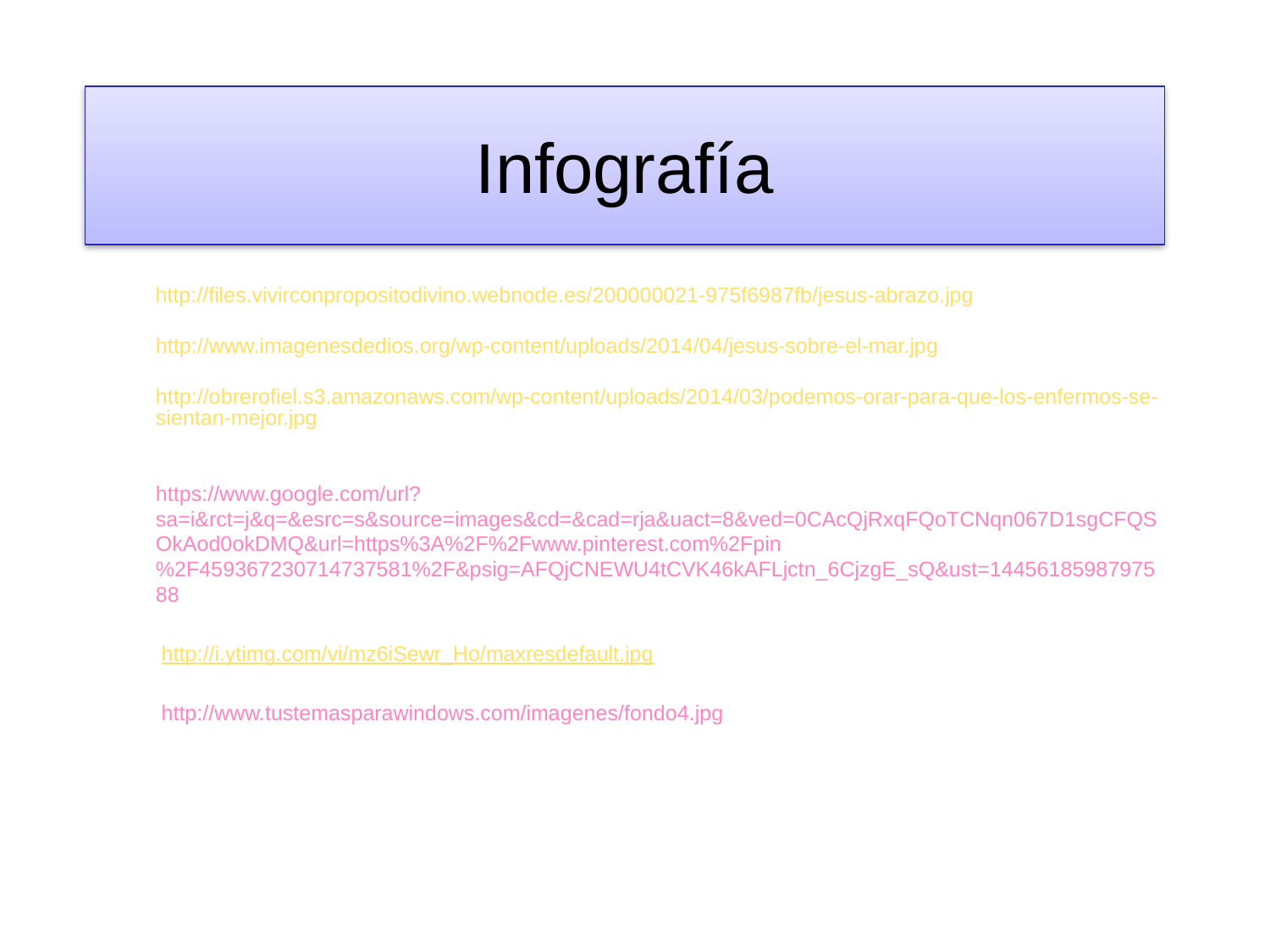

# Infografía
        http://files.vivirconpropositodivino.webnode.es/200000021-975f6987fb/jesus-abrazo.jpg
http://www.imagenesdedios.org/wp-content/uploads/2014/04/jesus-sobre-el-mar.jpg
http://obrerofiel.s3.amazonaws.com/wp-content/uploads/2014/03/podemos-orar-para-que-los-enfermos-se-sientan-mejor.jpg
https://www.google.com/url?sa=i&rct=j&q=&esrc=s&source=images&cd=&cad=rja&uact=8&ved=0CAcQjRxqFQoTCNqn067D1sgCFQSOkAod0okDMQ&url=https%3A%2F%2Fwww.pinterest.com%2Fpin%2F459367230714737581%2F&psig=AFQjCNEWU4tCVK46kAFLjctn_6CjzgE_sQ&ust=1445618598797588

         http://i.ytimg.com/vi/mz6iSewr_Ho/maxresdefault.jpg

         http://www.tustemasparawindows.com/imagenes/fondo4.jpg